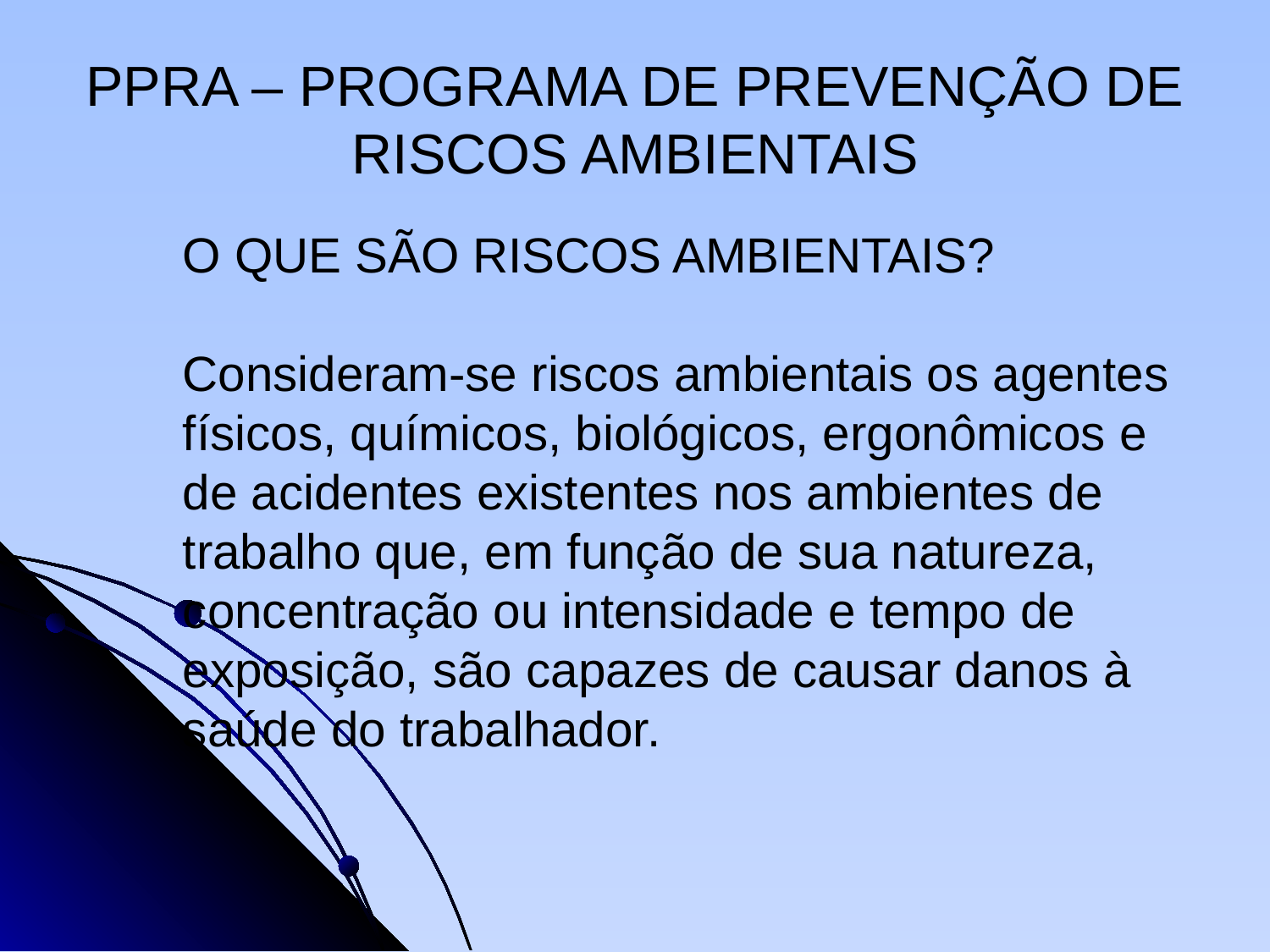

# PPRA – PROGRAMA DE PREVENÇÃO DE RISCOS AMBIENTAIS

O QUE SÃO RISCOS AMBIENTAIS?

Consideram-se riscos ambientais os agentes físicos, químicos, biológicos, ergonômicos e de acidentes existentes nos ambientes de trabalho que, em função de sua natureza, concentração ou intensidade e tempo de exposição, são capazes de causar danos à saúde do trabalhador.